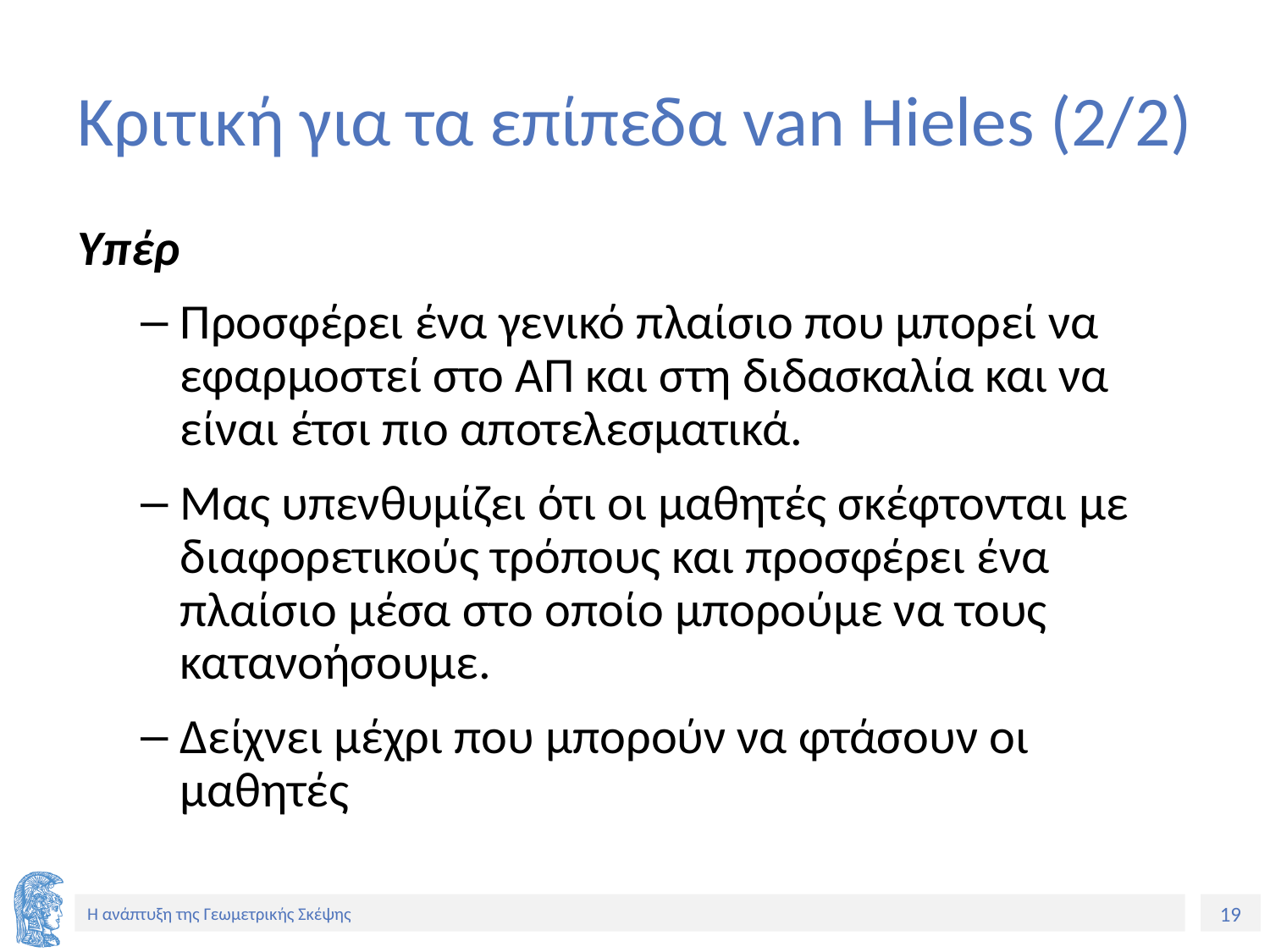

# Κριτική για τα επίπεδα van Hieles (2/2)
Υπέρ
Προσφέρει ένα γενικό πλαίσιο που μπορεί να εφαρμοστεί στο ΑΠ και στη διδασκαλία και να είναι έτσι πιο αποτελεσματικά.
Μας υπενθυμίζει ότι οι μαθητές σκέφτονται με διαφορετικούς τρόπους και προσφέρει ένα πλαίσιο μέσα στο οποίο μπορούμε να τους κατανοήσουμε.
Δείχνει μέχρι που μπορούν να φτάσουν οι μαθητές